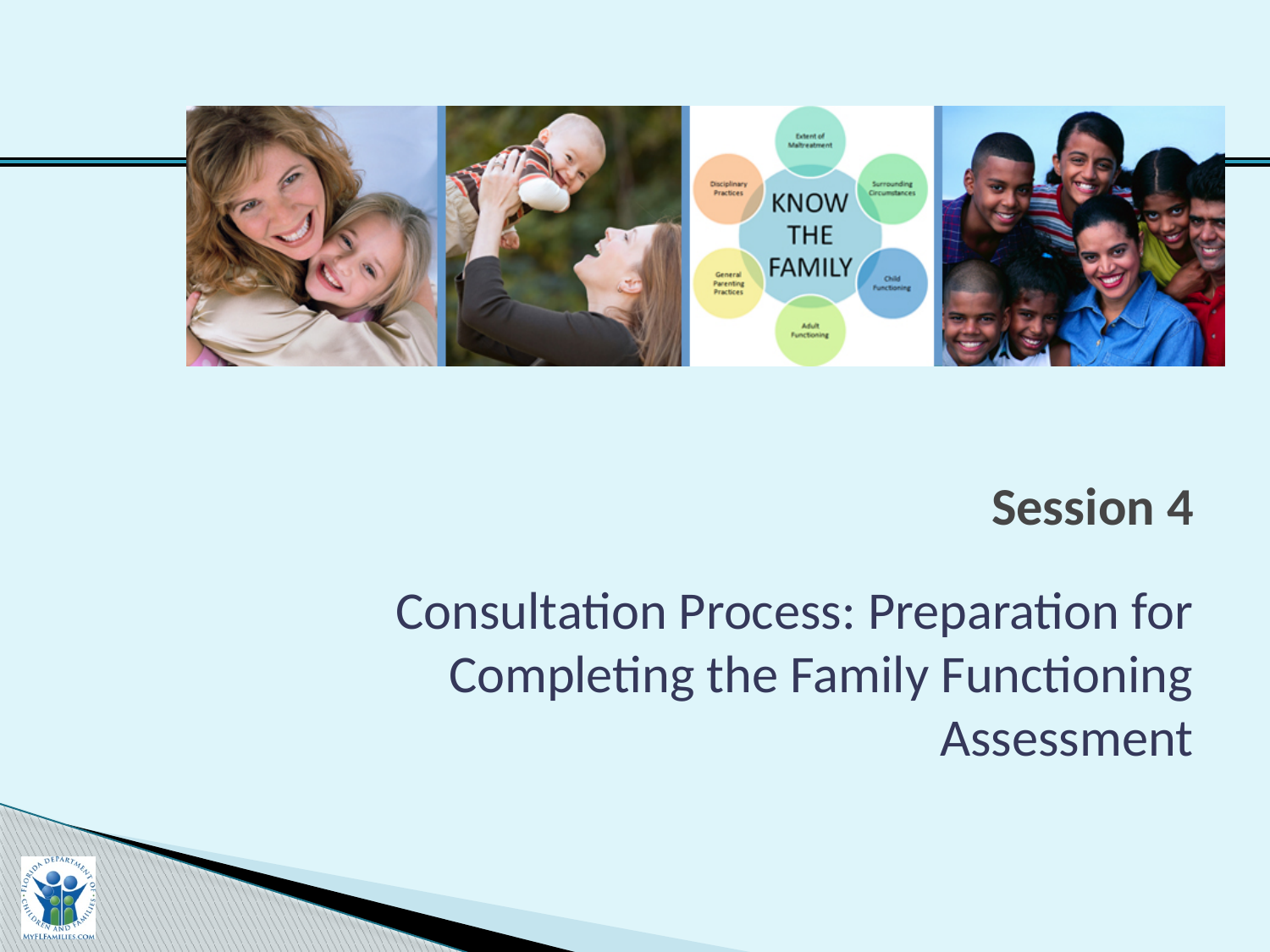

# Session 4
Consultation Process: Preparation for Completing the Family Functioning Assessment